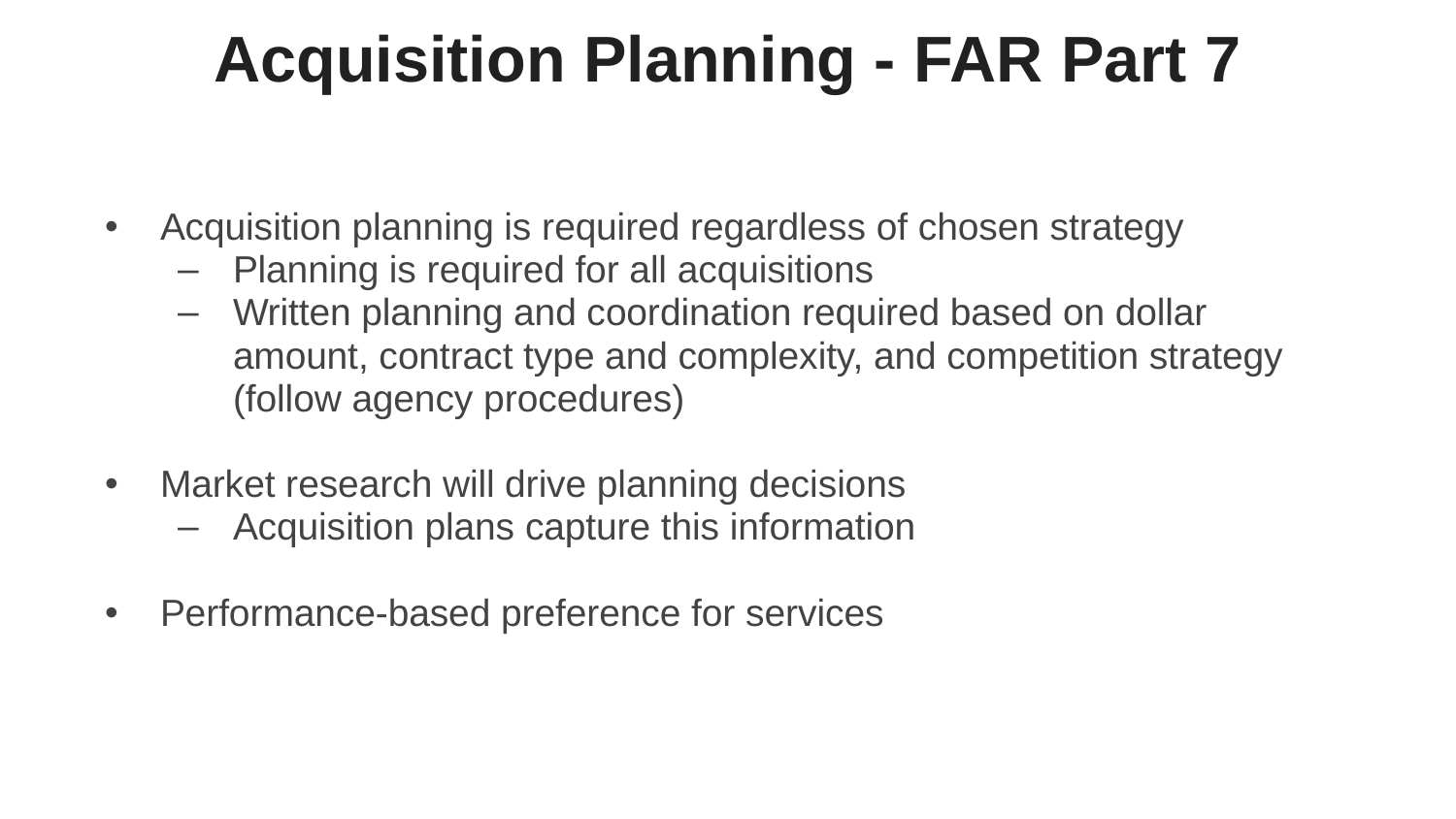

# Acquisition Planning - FAR Part 7
Acquisition planning is required regardless of chosen strategy
Planning is required for all acquisitions
Written planning and coordination required based on dollar amount, contract type and complexity, and competition strategy (follow agency procedures)

Market research will drive planning decisions
Acquisition plans capture this information

Performance-based preference for services